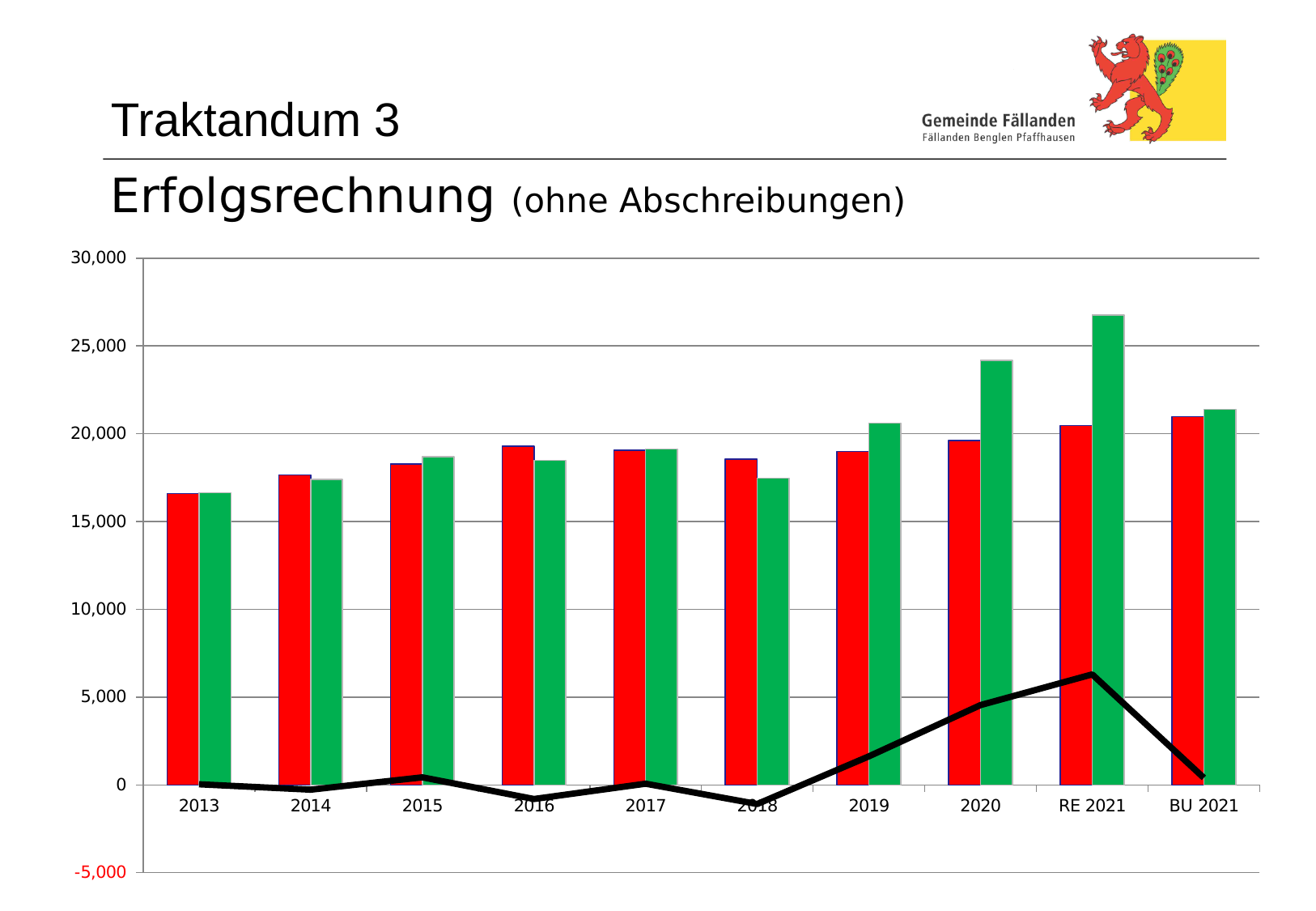

# Traktandum 3
Erfolgsrechnung (ohne Abschreibungen)

### Chart

| Category | Aufwand | Ertrag | Gewinn/Verlust |
|---|---|---|---|
| 2013 | 16594.0 | 16629.0 | 35.0 |
| 2014 | 17660.0 | 17386.0 | -274.0 |
| 2015 | 18265.0 | 18693.0 | 428.0 |
| 2016 | 19297.0 | 18493.0 | -804.0 |
| 2017 | 19053.0 | 19121.0 | 68.0 |
| 2018 | 18555.0 | 17465.0 | -1090.0 |
| 2019 | 18986.0 | 20611.0 | 1625.0 |
| 2020 | 19623.0 | 24167.0 | 4544.0 |
| RE 2021 | 20472.0 | 26765.0 | 6293.0 |
| BU 2021 | 20982.0 | 21383.0 | 401.0 |